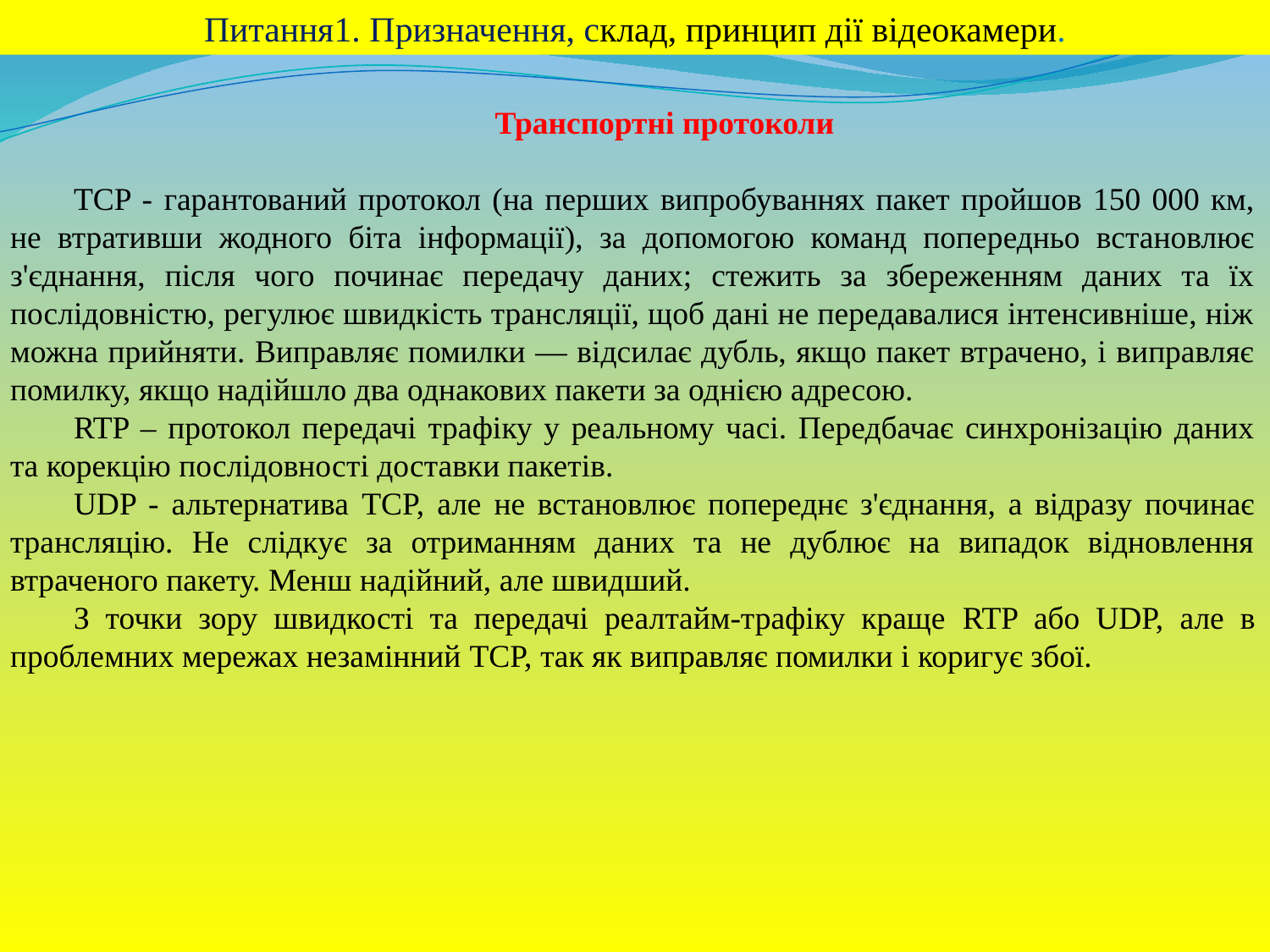

Питання1. Призначення, склад, принцип дії відеокамери.
Транспортні протоколи

TCP - гарантований протокол (на перших випробуваннях пакет пройшов 150 000 км, не втративши жодного біта інформації), за допомогою команд попередньо встановлює з'єднання, після чого починає передачу даних; стежить за збереженням даних та їх послідовністю, регулює швидкість трансляції, щоб дані не передавалися інтенсивніше, ніж можна прийняти. Виправляє помилки — відсилає дубль, якщо пакет втрачено, і виправляє помилку, якщо надійшло два однакових пакети за однією адресою.
RTP – протокол передачі трафіку у реальному часі. Передбачає синхронізацію даних та корекцію послідовності доставки пакетів.
UDP - альтернатива TCP, але не встановлює попереднє з'єднання, а відразу починає трансляцію. Не слідкує за отриманням даних та не дублює на випадок відновлення втраченого пакету. Менш надійний, але швидший.
З точки зору швидкості та передачі реалтайм-трафіку краще RTP або UDP, але в проблемних мережах незамінний TCP, так як виправляє помилки і коригує збої.